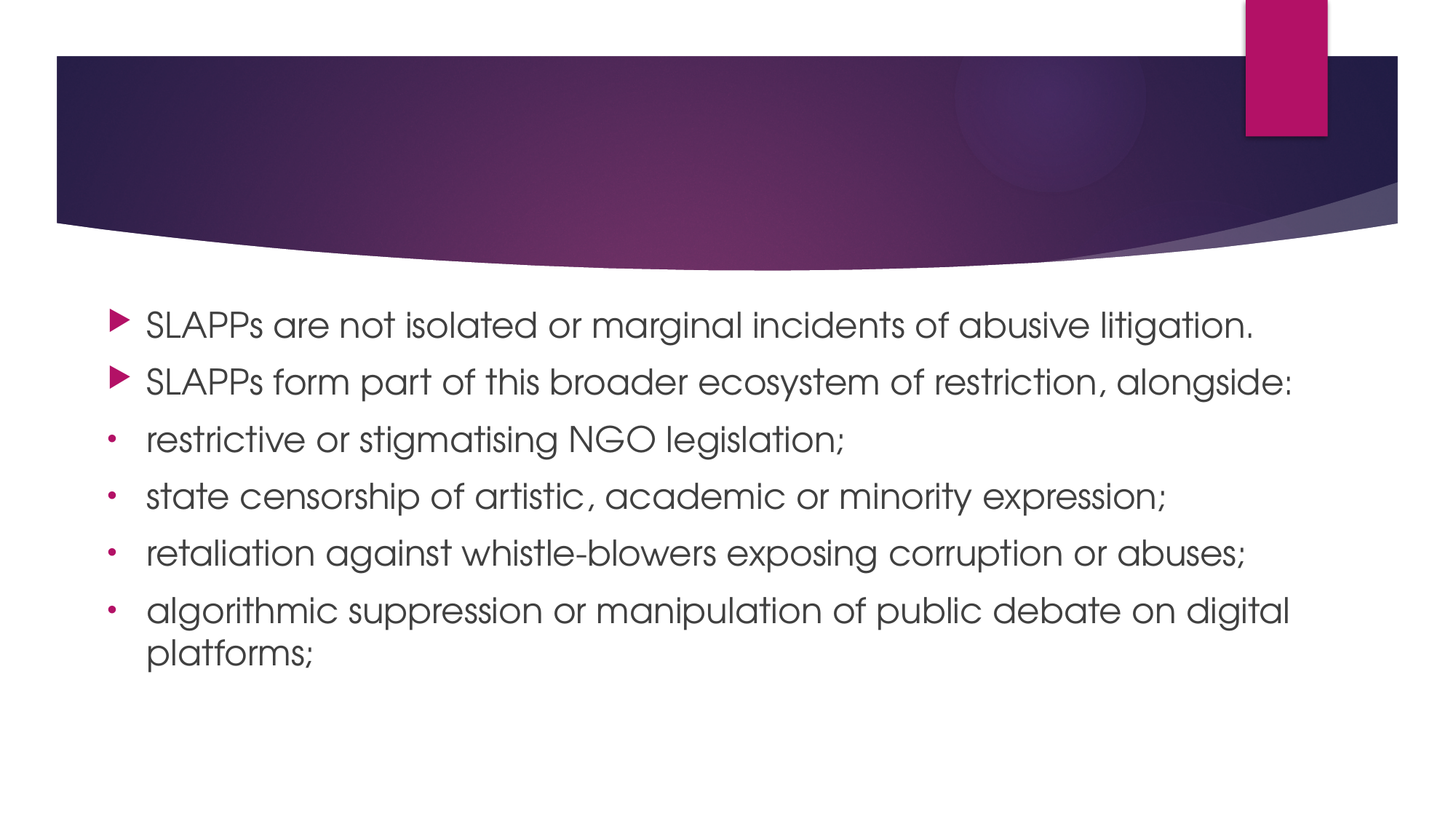

#
SLAPPs are not isolated or marginal incidents of abusive litigation.
SLAPPs form part of this broader ecosystem of restriction, alongside:
restrictive or stigmatising NGO legislation;
state censorship of artistic, academic or minority expression;
retaliation against whistle-blowers exposing corruption or abuses;
algorithmic suppression or manipulation of public debate on digital platforms;